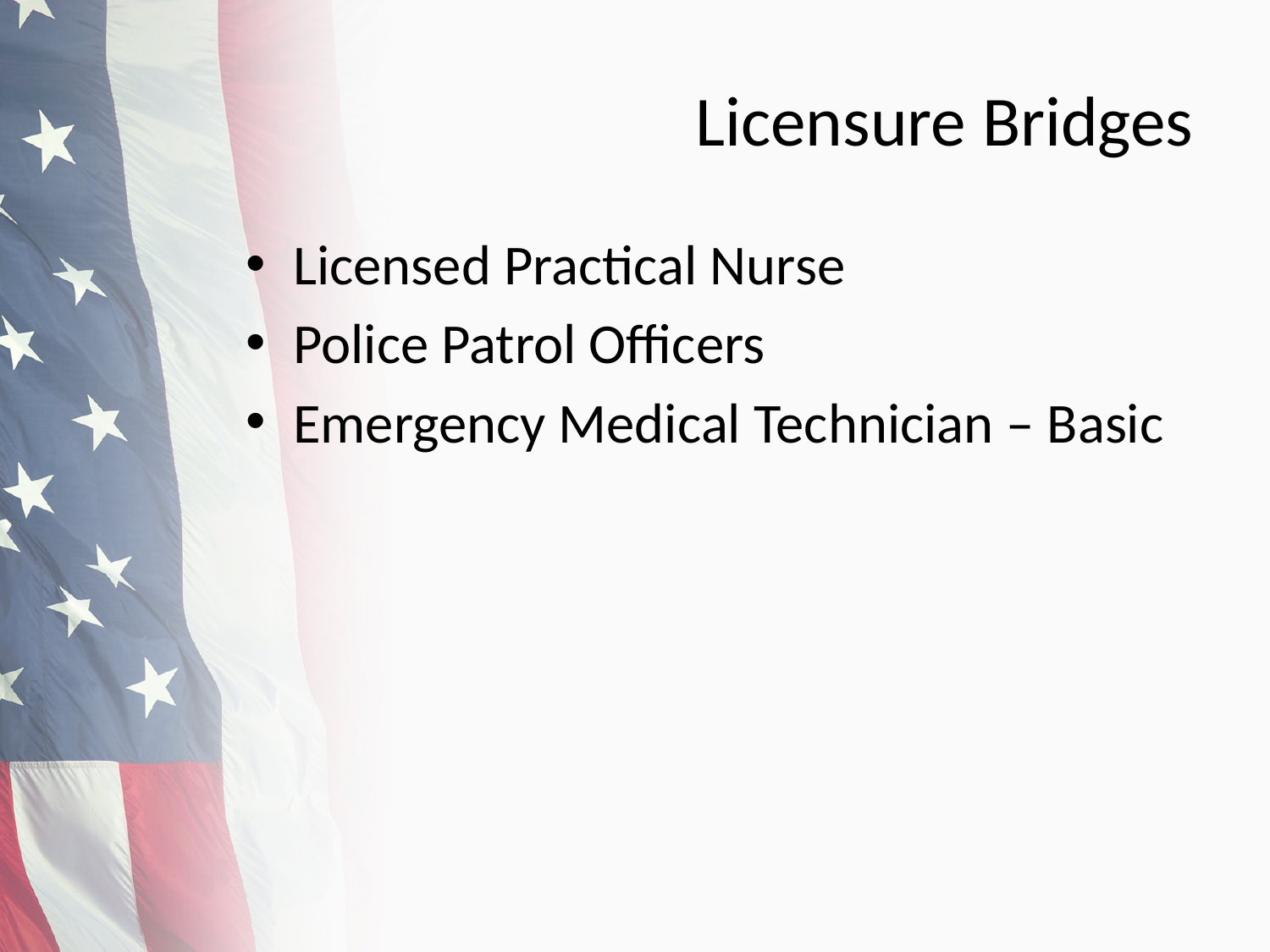

# Licensure Bridges
Licensed Practical Nurse
Police Patrol Officers
Emergency Medical Technician – Basic